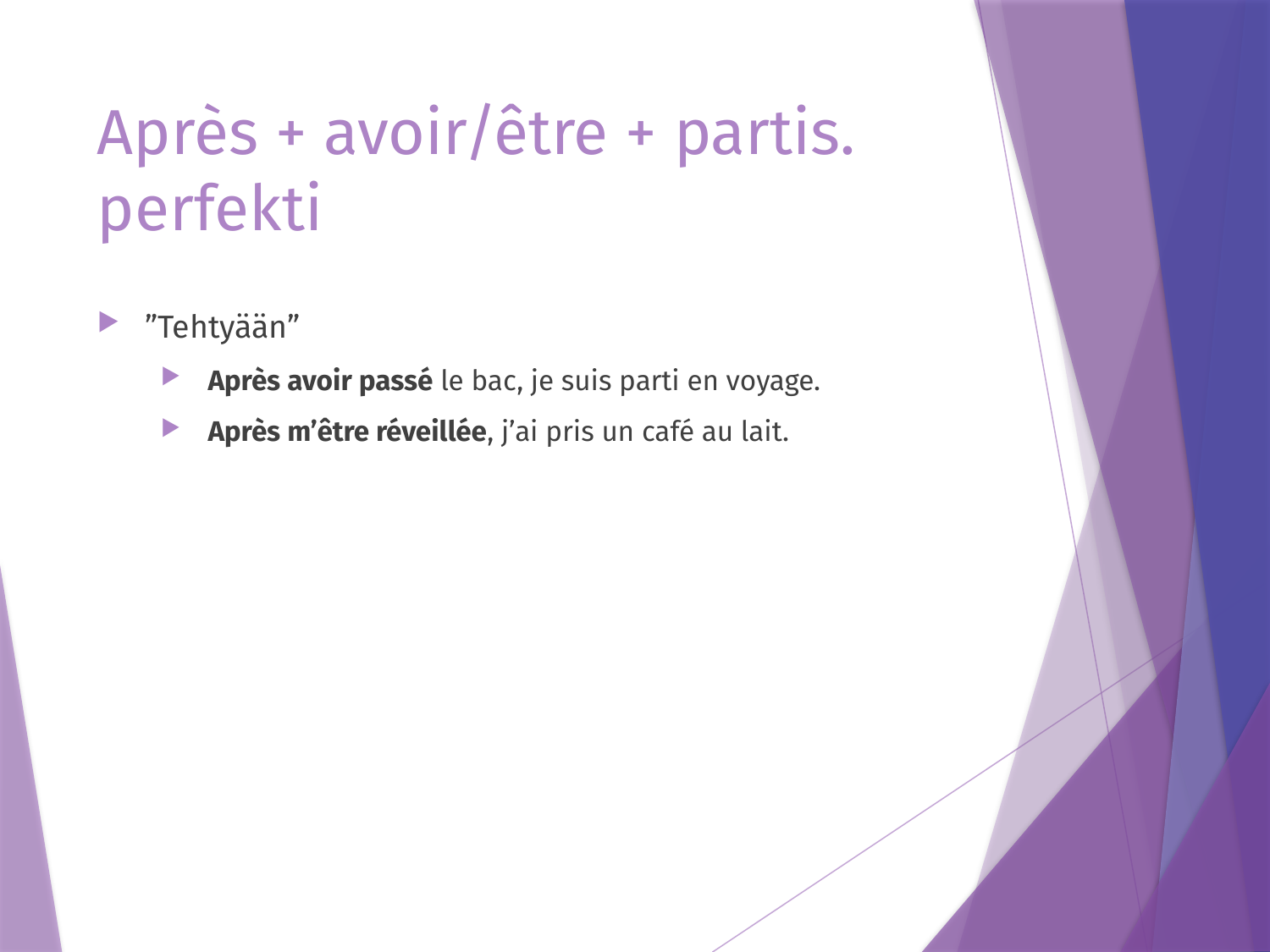

# Après + avoir/être + partis. perfekti
”Tehtyään”
 Après avoir passé le bac, je suis parti en voyage.
 Après m’être réveillée, j’ai pris un café au lait.